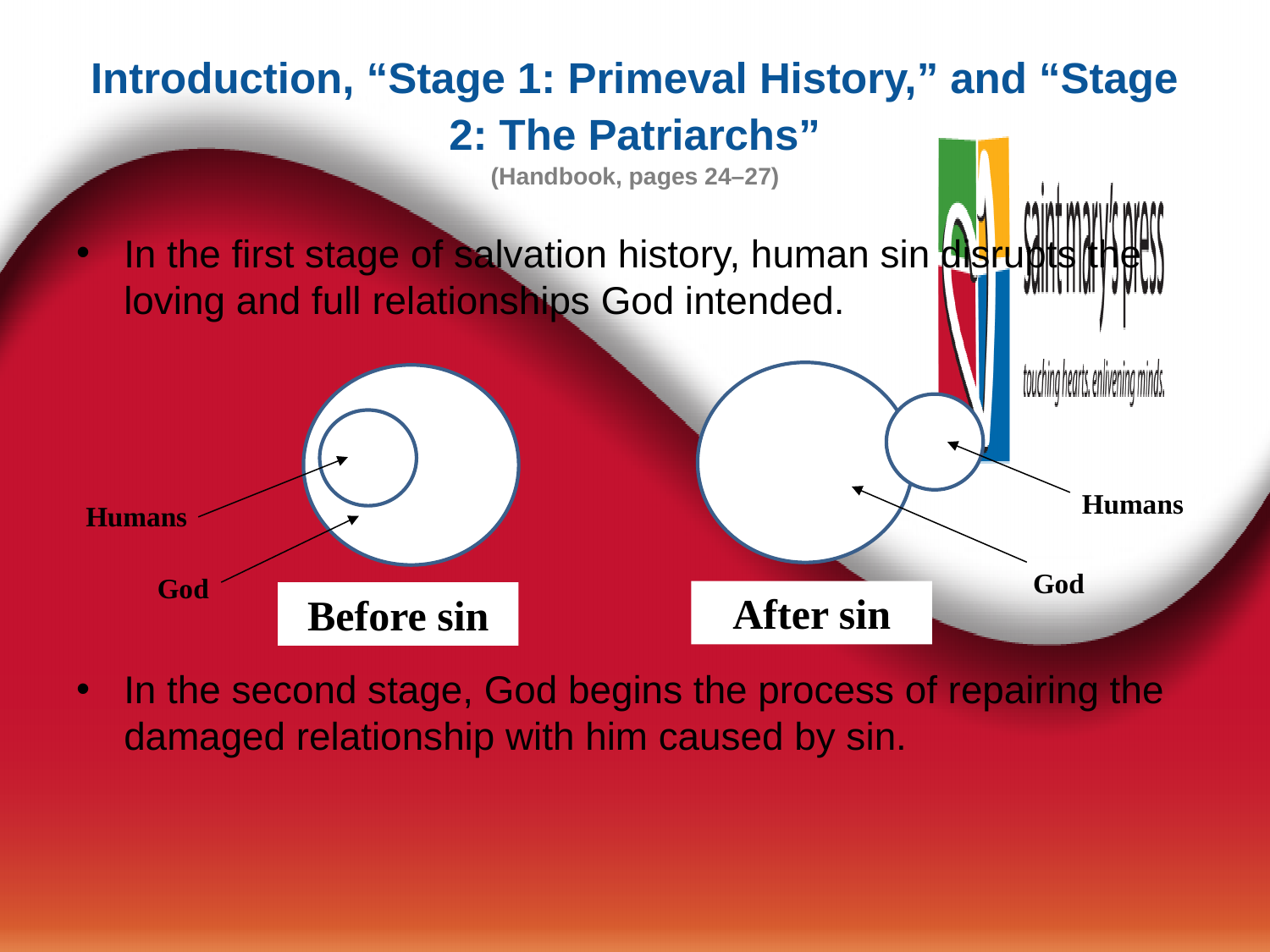

# Introduction, “Stage 1: Primeval History,” and “Stage 2: The Patriarchs” (Handbook, pages 24–27)
In the first stage of salvation history, human sin disrupts the loving and full relationships God intended.

In the second stage, God begins the process of repairing the damaged relationship with him caused by sin.

Humans
Humans
God
God
After sin
Before sin